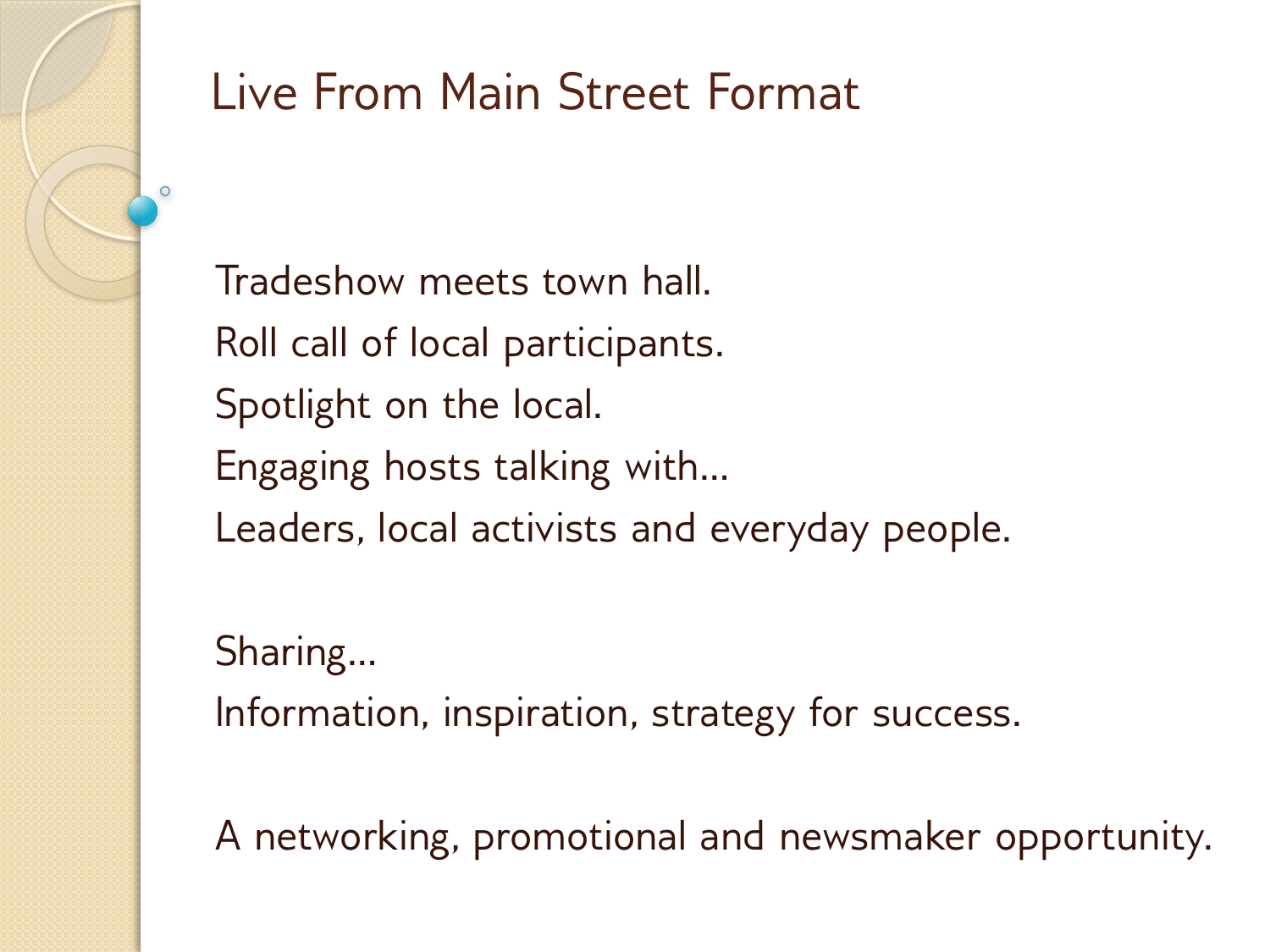

# Live From Main Street Format

Tradeshow meets town hall.
		Roll call of local participants.
					Spotlight on the local.
Engaging hosts talking with…
	Leaders, local activists and everyday people.

Sharing…
	Information, inspiration, strategy for success.

A networking, promotional and newsmaker opportunity.